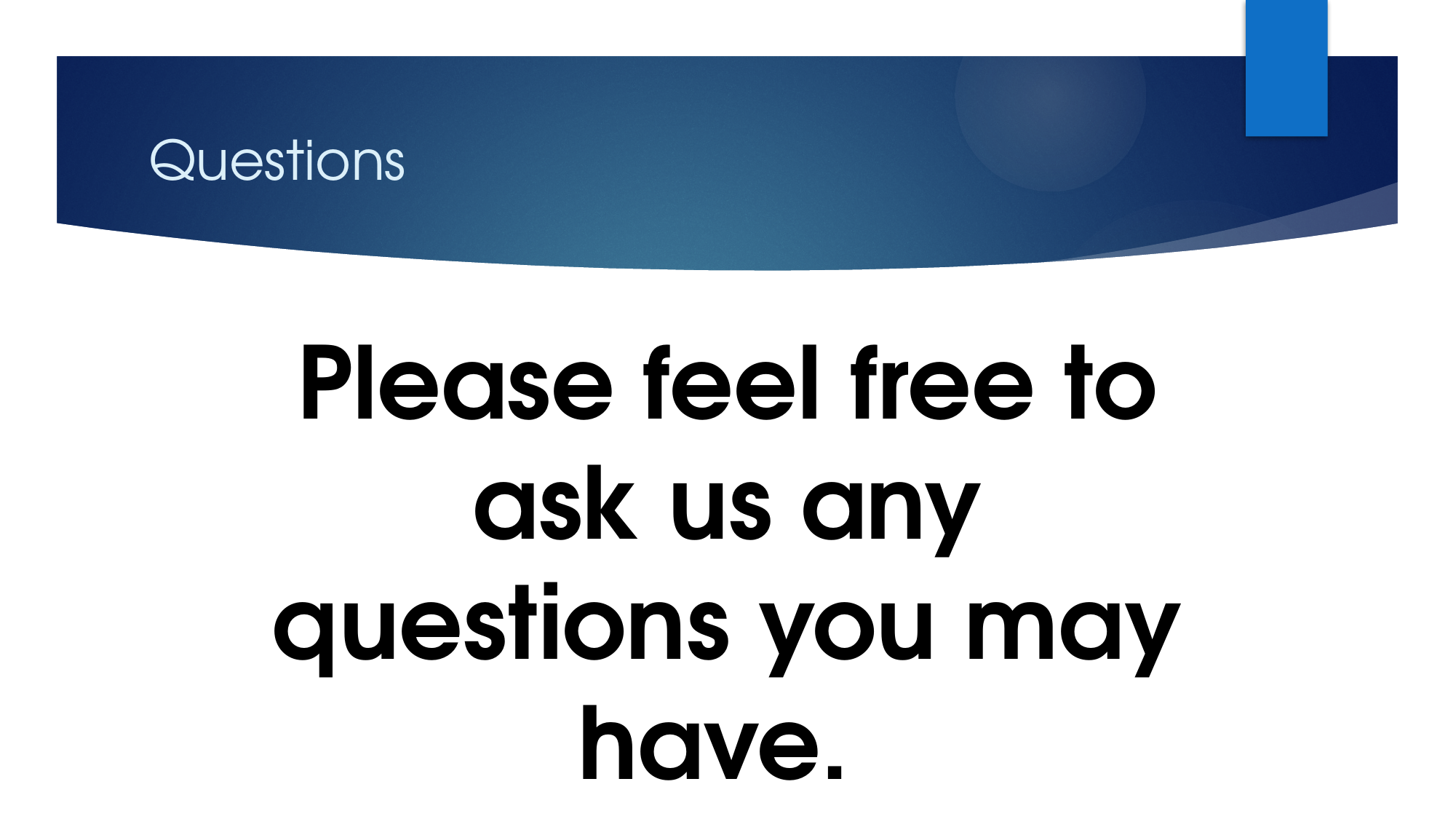

# Questions
Please feel free to ask us any questions you may have.